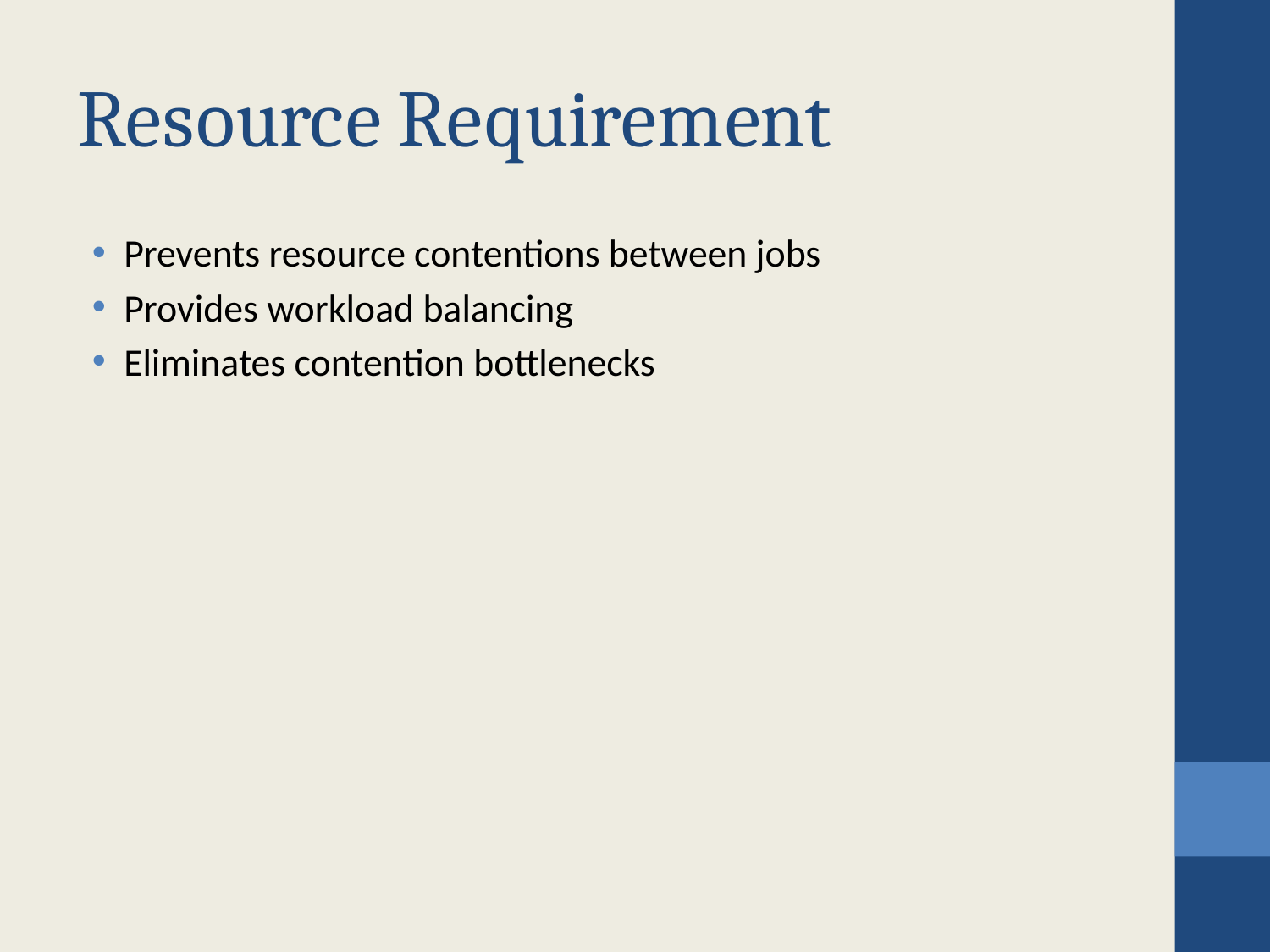

# Resource Requirement
Prevents resource contentions between jobs
Provides workload balancing
Eliminates contention bottlenecks